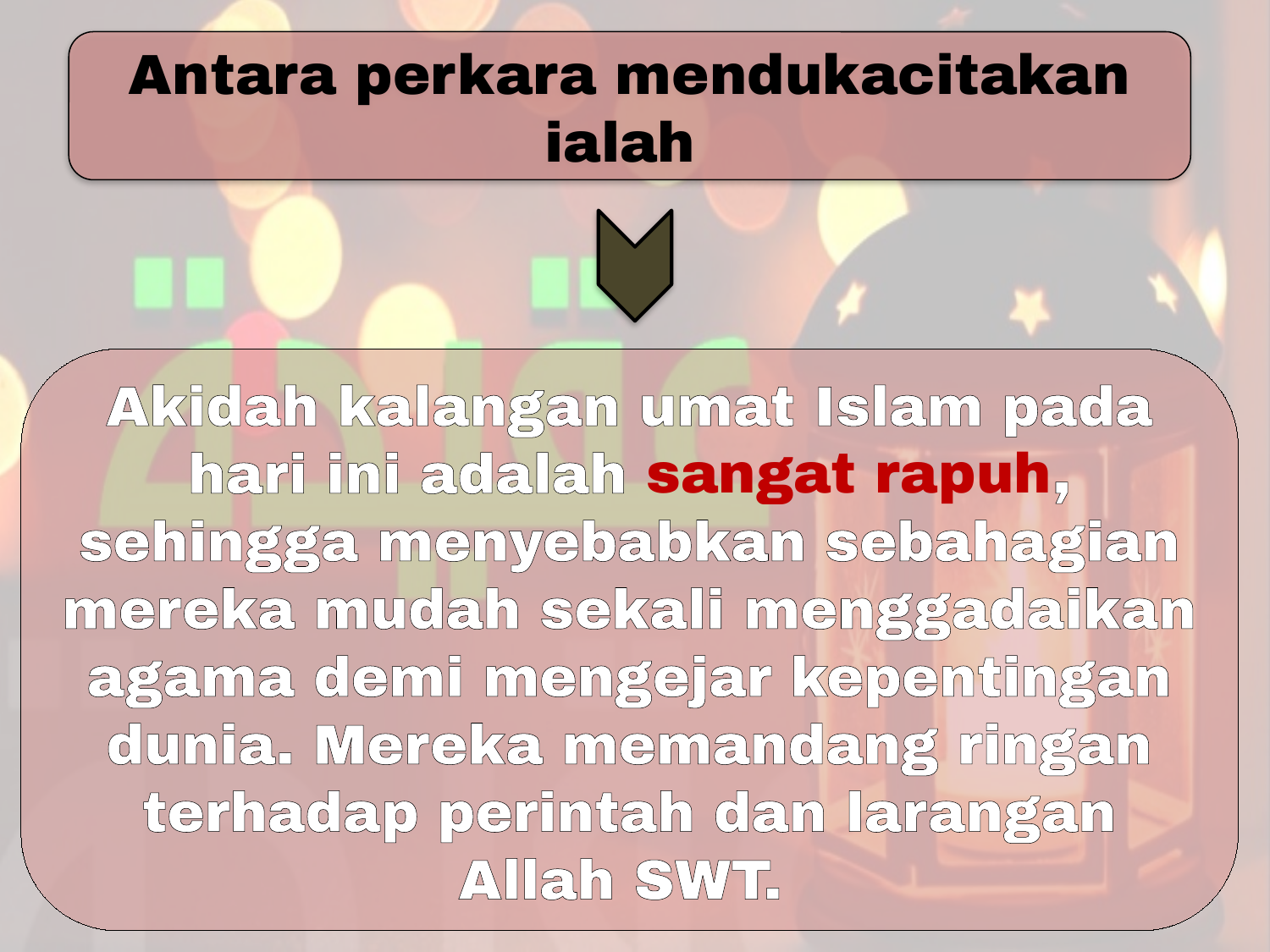

Antara perkara mendukacitakan ialah

Akidah kalangan umat Islam pada hari ini adalah sangat rapuh, sehingga menyebabkan sebahagian mereka mudah sekali menggadaikan agama demi mengejar kepentingan dunia. Mereka memandang ringan terhadap perintah dan larangan Allah SWT.